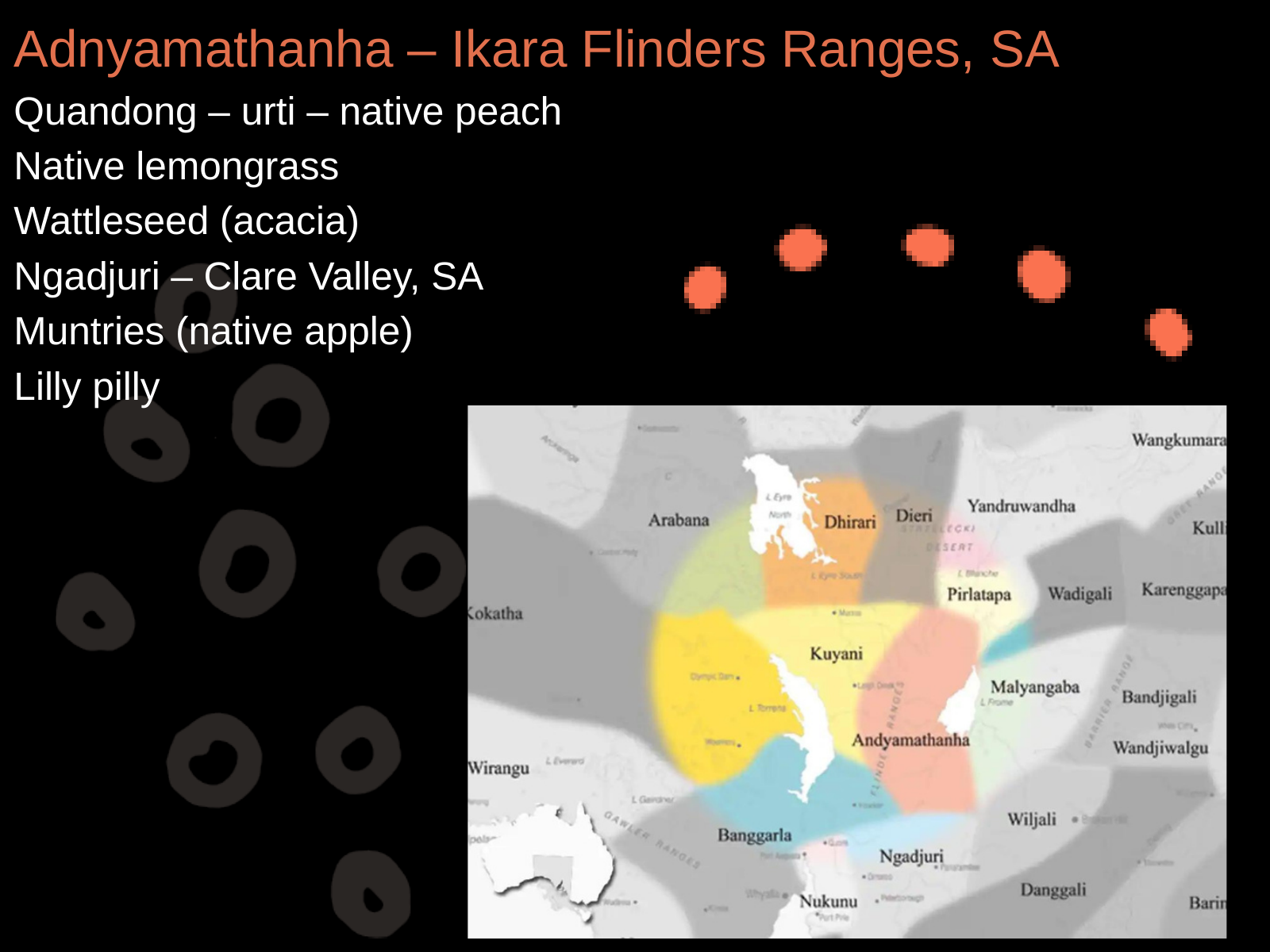

Adnyamathanha – Ikara Flinders Ranges, SA
Quandong – urti – native peach
Native lemongrass
Wattleseed (acacia)
Ngadjuri – Clare Valley, SA
Muntries (native apple)
Lilly pilly